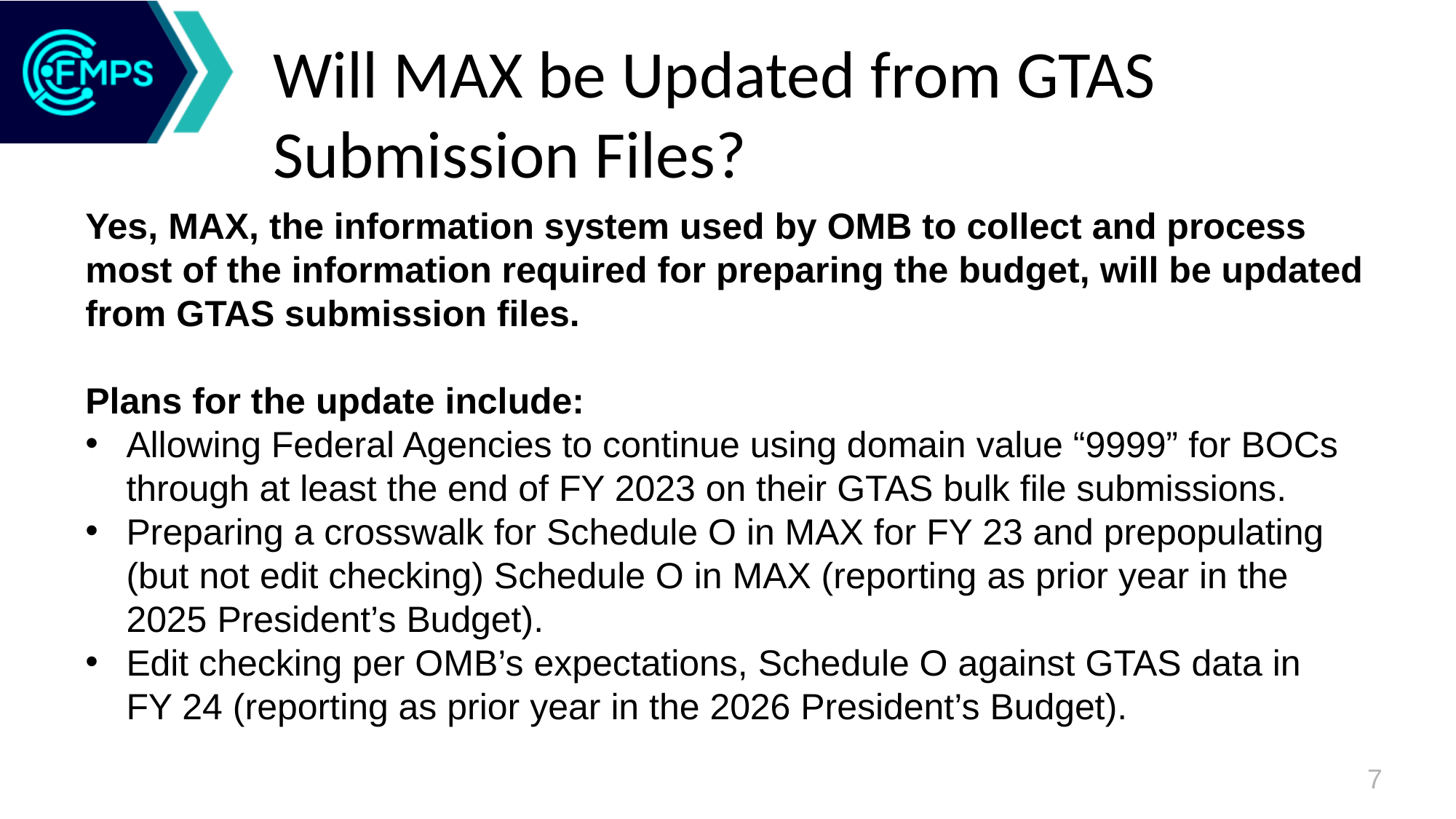

# Will MAX be Updated from GTAS Submission Files?
Yes, MAX, the information system used by OMB to collect and process most of the information required for preparing the budget, will be updated from GTAS submission files.

Plans for the update include:
Allowing Federal Agencies to continue using domain value “9999” for BOCs through at least the end of FY 2023 on their GTAS bulk file submissions.
Preparing a crosswalk for Schedule O in MAX for FY 23 and prepopulating (but not edit checking) Schedule O in MAX (reporting as prior year in the 2025 President’s Budget).
Edit checking per OMB’s expectations, Schedule O against GTAS data in
FY 24 (reporting as prior year in the 2026 President’s Budget).

7